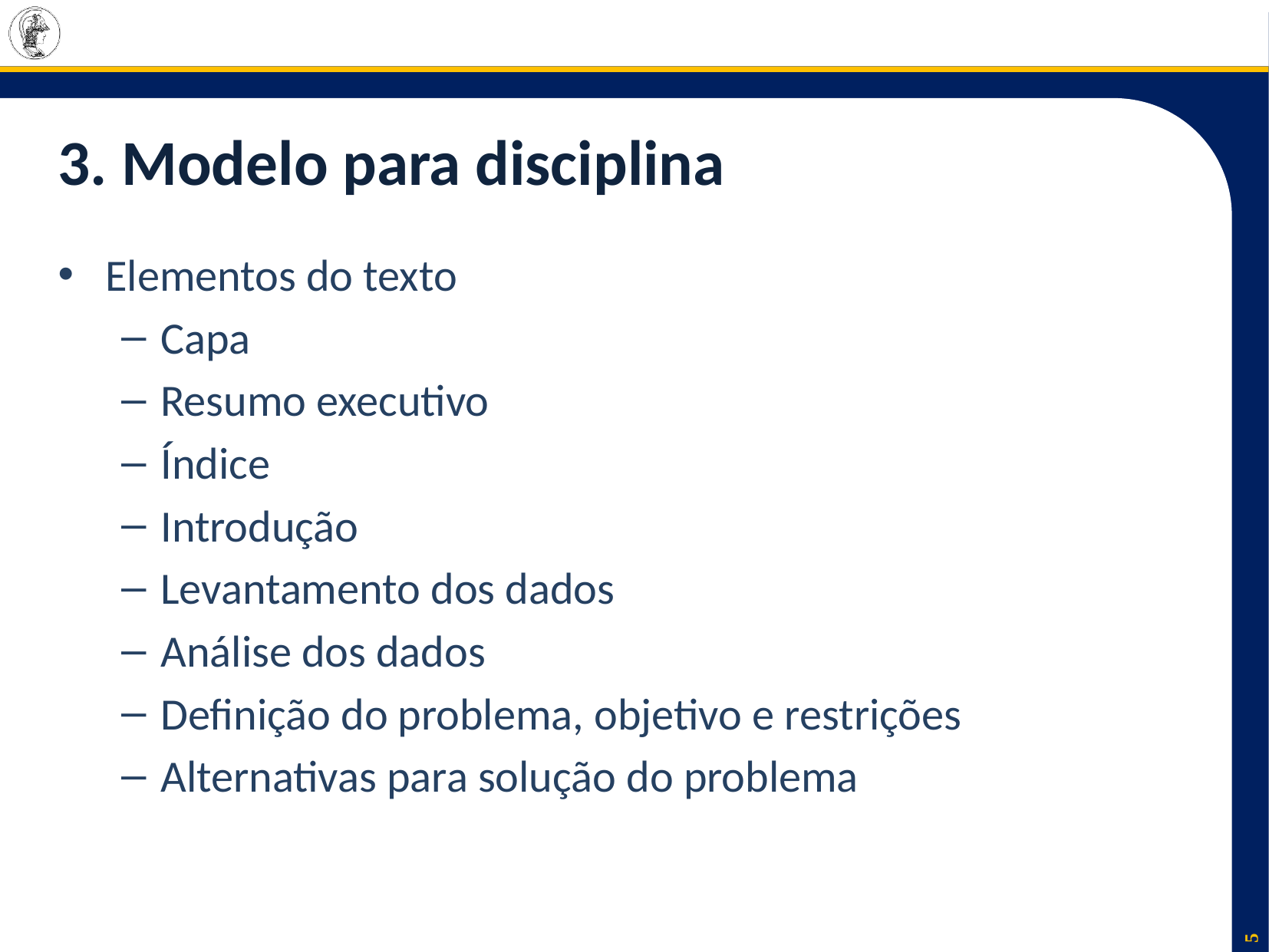

# 3. Modelo para disciplina
Elementos do texto
Capa
Resumo executivo
Índice
Introdução
Levantamento dos dados
Análise dos dados
Definição do problema, objetivo e restrições
Alternativas para solução do problema